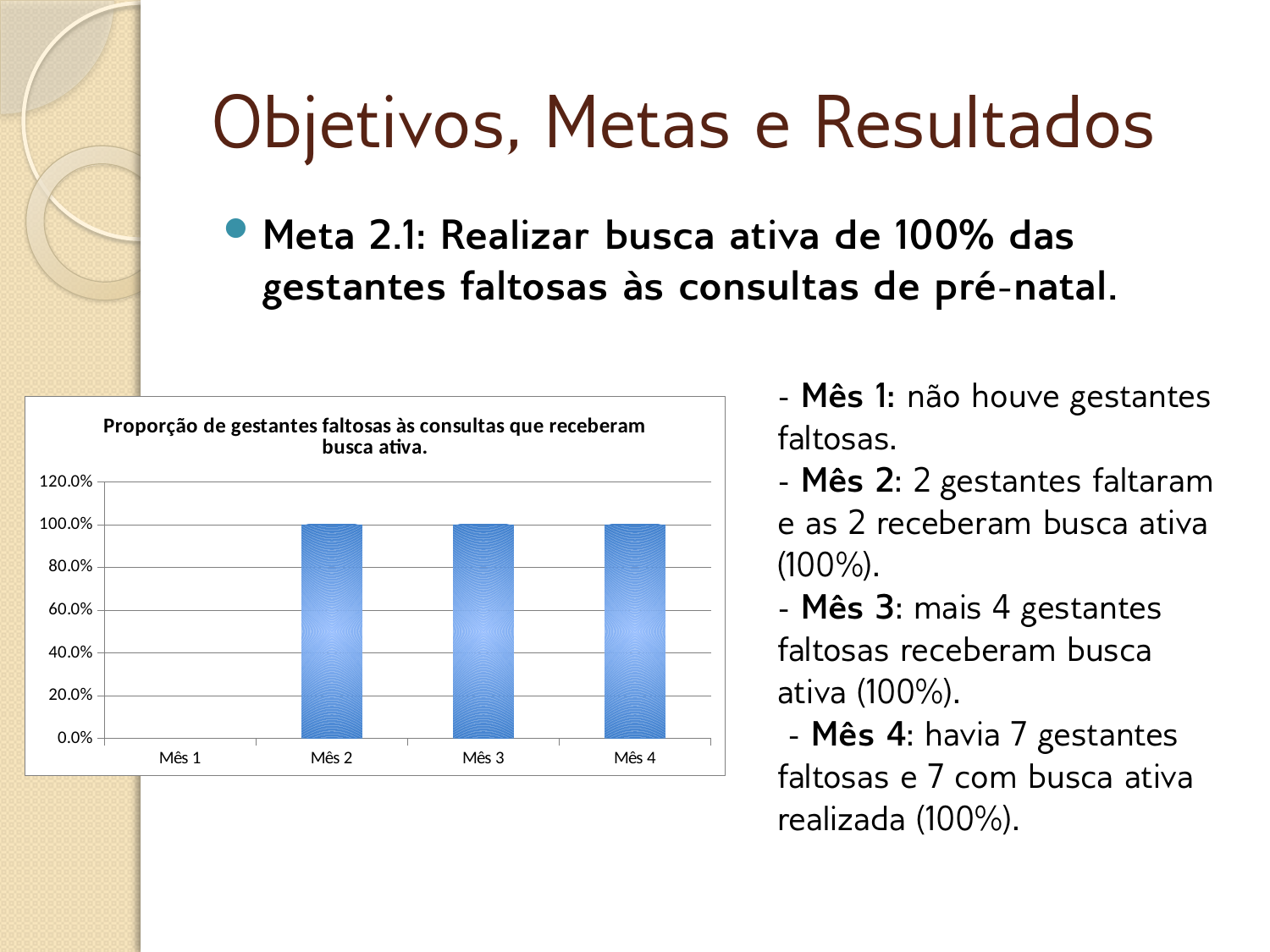

# Objetivos, Metas e Resultados
Meta 2.1: Realizar busca ativa de 100% das gestantes faltosas às consultas de pré-natal.

- Mês 1: não houve gestantes faltosas.
- Mês 2: 2 gestantes faltaram e as 2 receberam busca ativa (100%).
- Mês 3: mais 4 gestantes faltosas receberam busca ativa (100%).
 - Mês 4: havia 7 gestantes faltosas e 7 com busca ativa realizada (100%).

### Chart:

| Category | Proporção de gestantes faltosas às consultas que receberam busca ativa. |
|---|---|
| Mês 1 | 0.0 |
| Mês 2 | 1.0 |
| Mês 3 | 1.0 |
| Mês 4 | 1.0 |